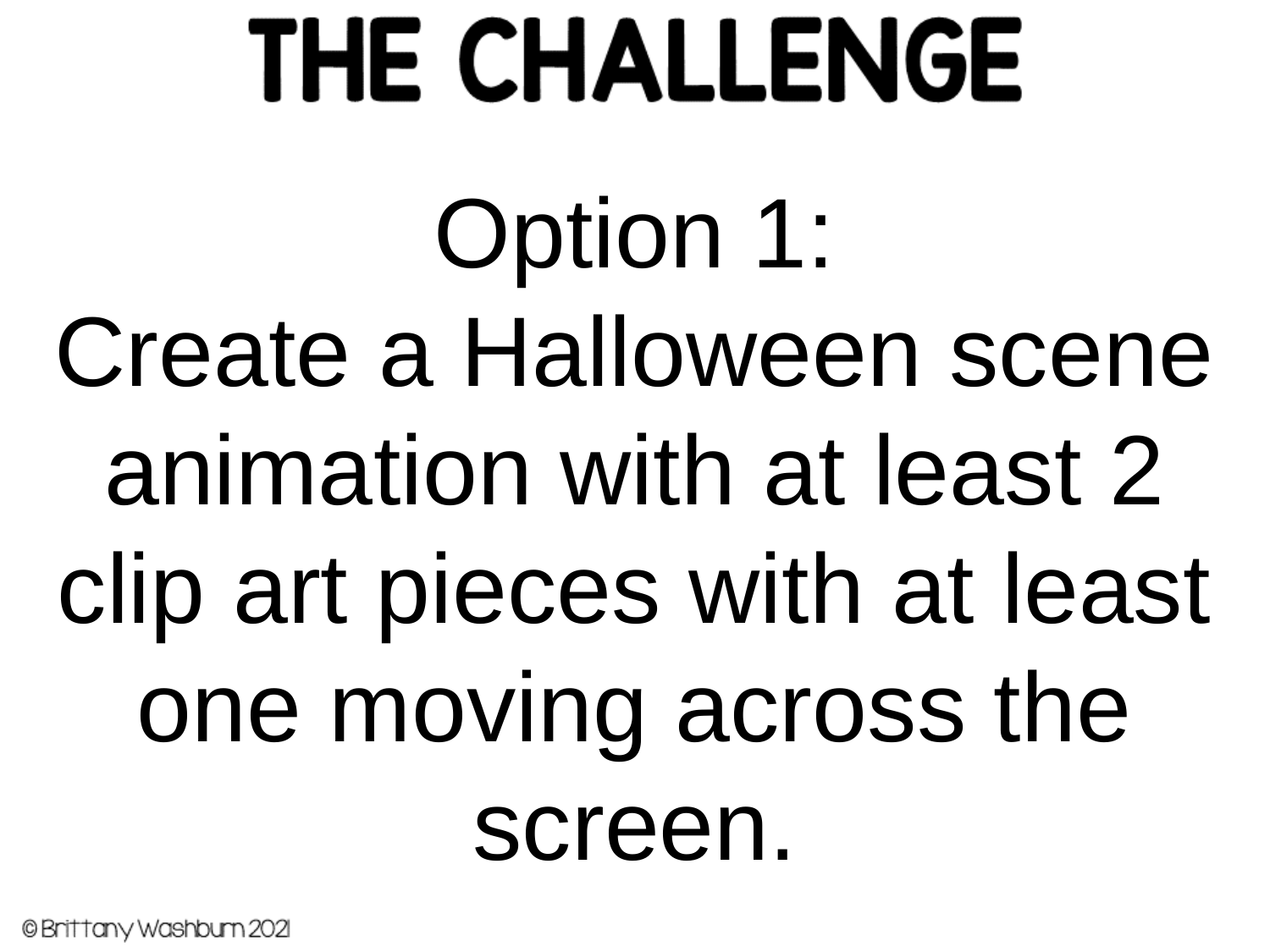

Option 1:
Create a Halloween scene animation with at least 2 clip art pieces with at least one moving across the screen.